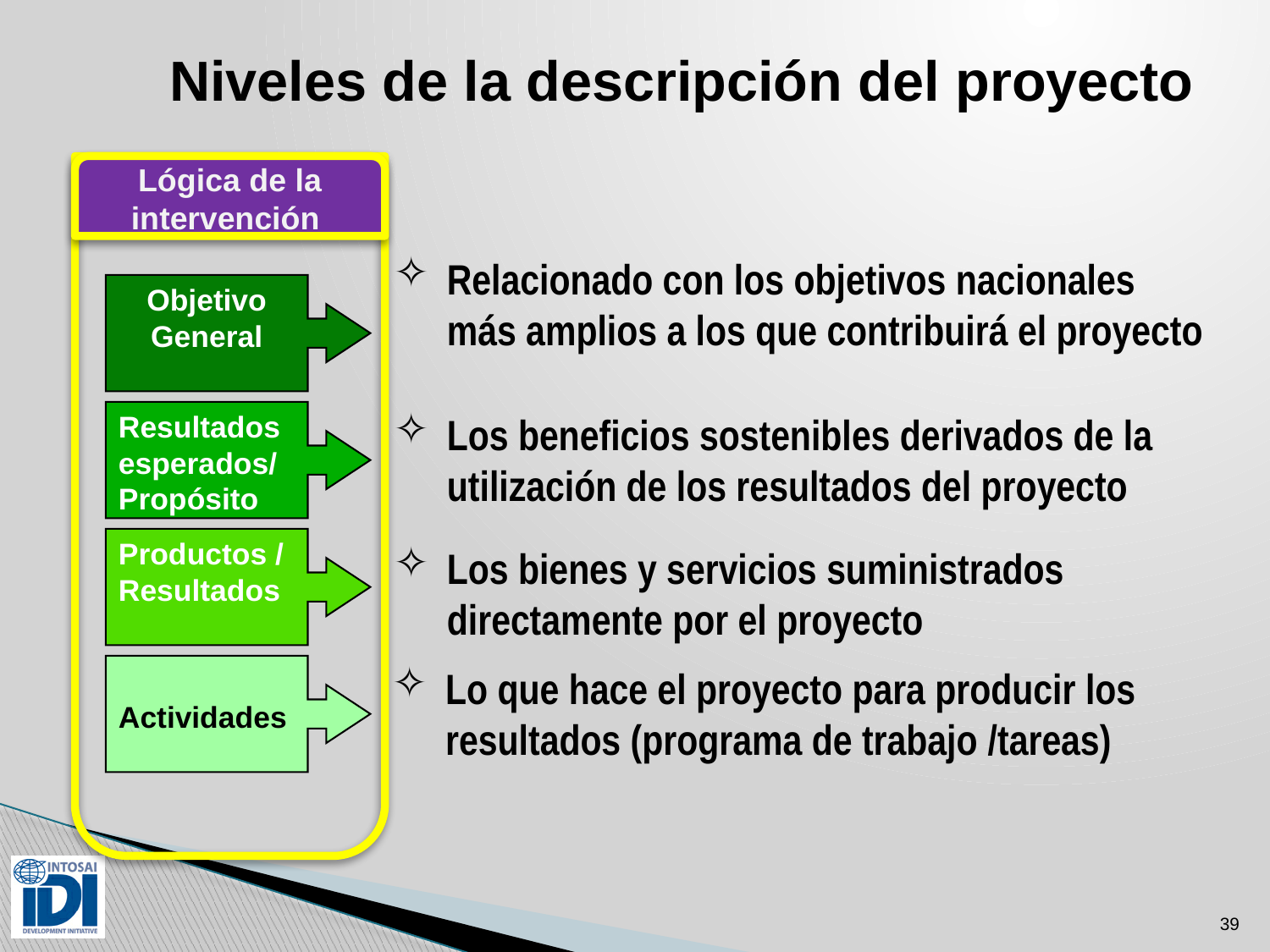

# Niveles de la descripción del proyecto

Lógica de la intervención

Relacionado con los objetivos nacionales más amplios a los que contribuirá el proyecto
Objetivo General
Resultados esperados/ Propósito
Los beneficios sostenibles derivados de la utilización de los resultados del proyecto
Productos / Resultados
Los bienes y servicios suministrados directamente por el proyecto

Actividades
Lo que hace el proyecto para producir los resultados (programa de trabajo /tareas)
39